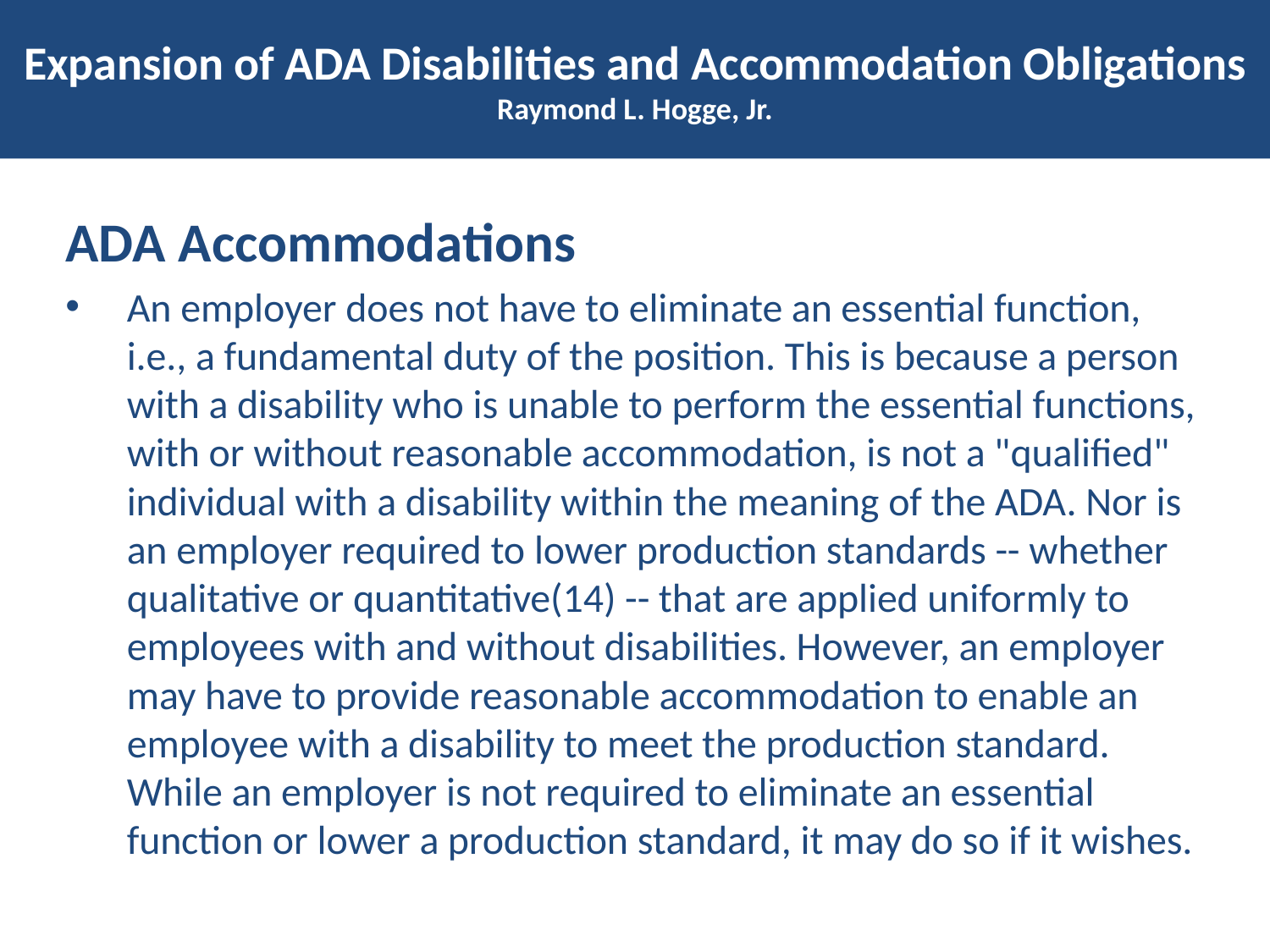

# Expansion of ADA Disabilities and Accommodation Obligations Raymond L. Hogge, Jr.
ADA Accommodations
An employer does not have to eliminate an essential function, i.e., a fundamental duty of the position. This is because a person with a disability who is unable to perform the essential functions, with or without reasonable accommodation, is not a "qualified" individual with a disability within the meaning of the ADA. Nor is an employer required to lower production standards -- whether qualitative or quantitative(14) -- that are applied uniformly to employees with and without disabilities. However, an employer may have to provide reasonable accommodation to enable an employee with a disability to meet the production standard. While an employer is not required to eliminate an essential function or lower a production standard, it may do so if it wishes.